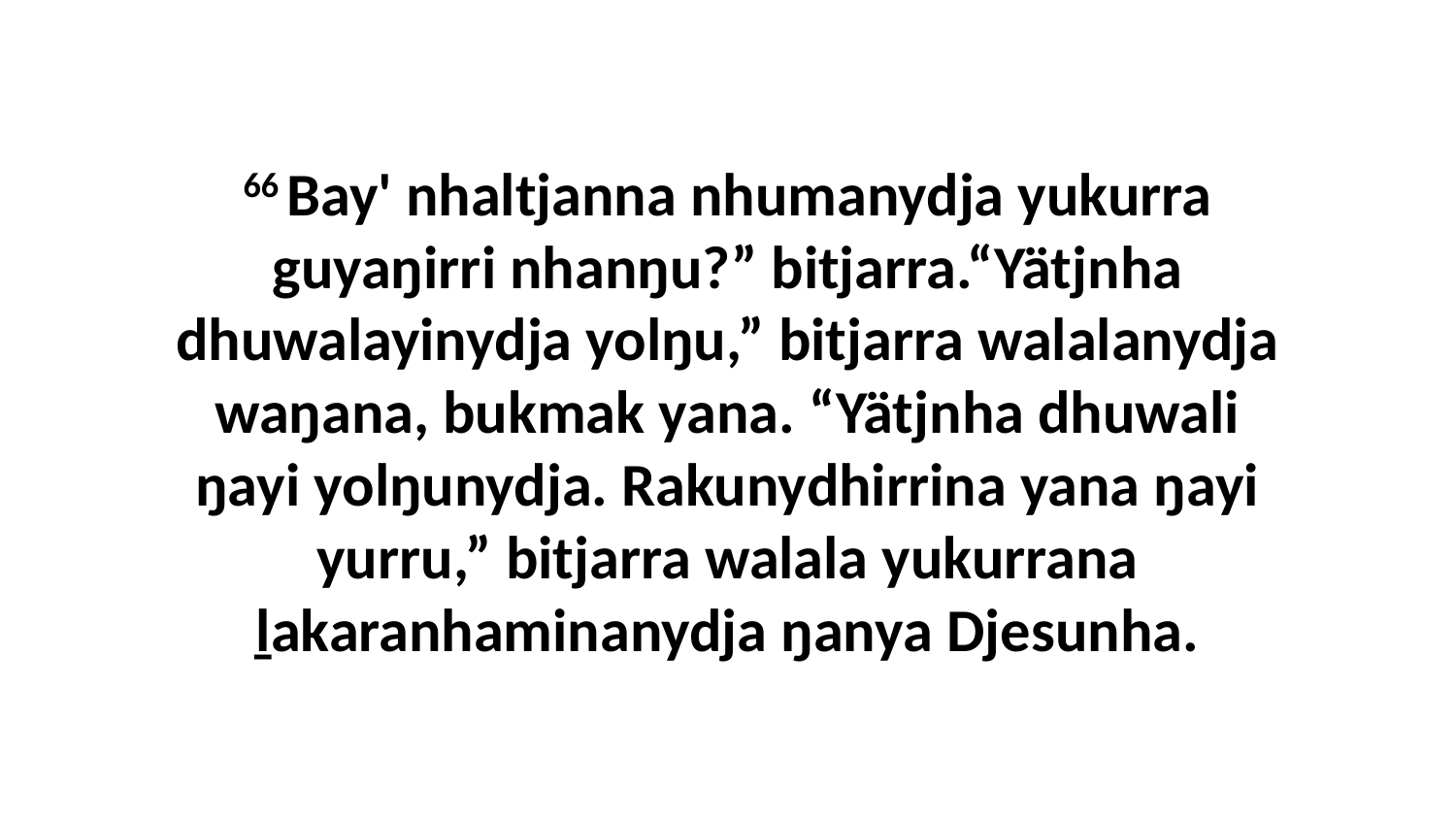

66 Bay' nhaltjanna nhumanydja yukurra guyaŋirri nhanŋu?” bitjarra.“Yätjnha dhuwalayinydja yolŋu,” bitjarra walalanydja waŋana, bukmak yana. “Yätjnha dhuwali ŋayi yolŋunydja. Rakunydhirrina yana ŋayi yurru,” bitjarra walala yukurrana ḻakaranhaminanydja ŋanya Djesunha.